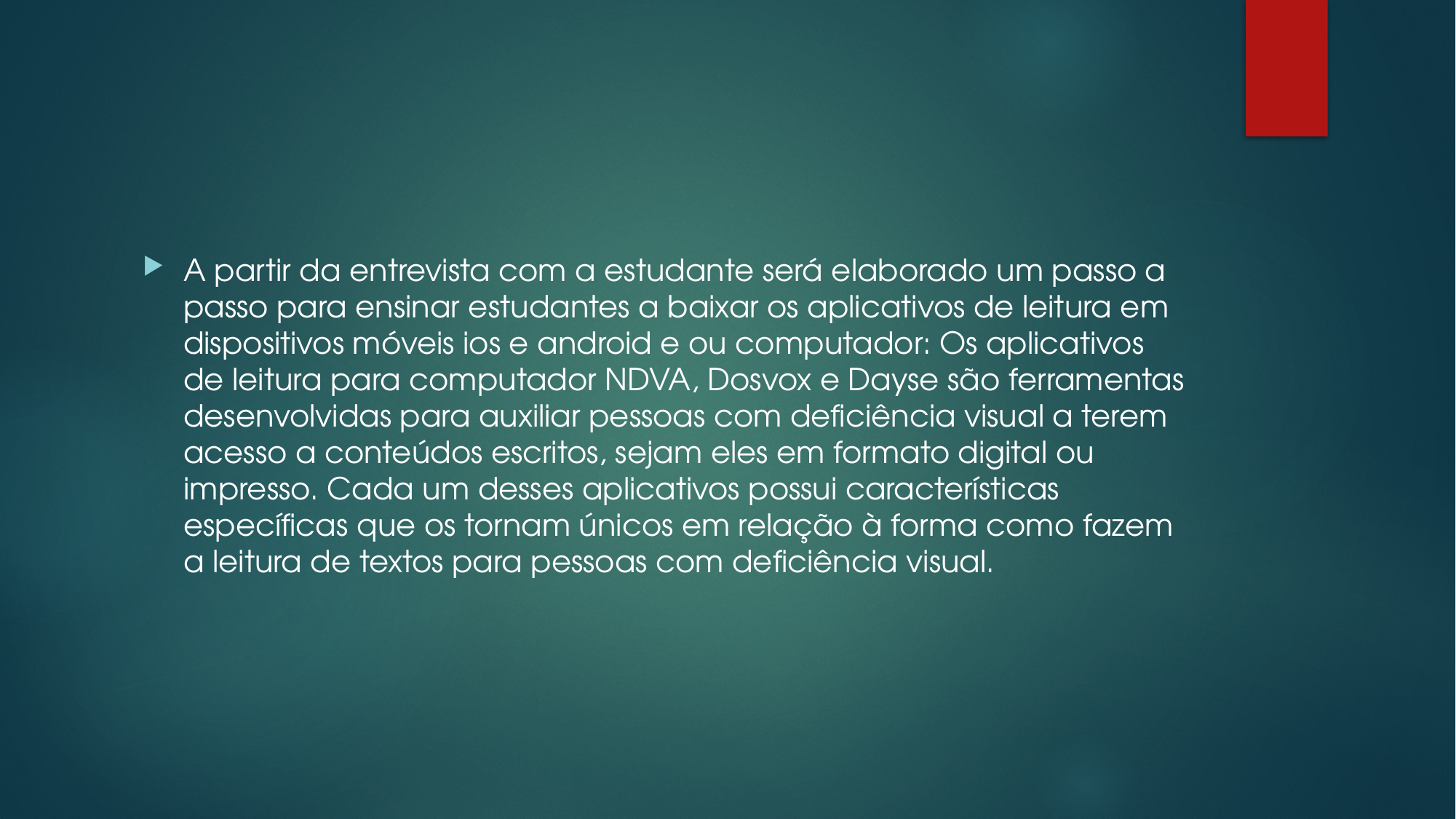

#
A partir da entrevista com a estudante será elaborado um passo a passo para ensinar estudantes a baixar os aplicativos de leitura em dispositivos móveis ios e android e ou computador: Os aplicativos de leitura para computador NDVA, Dosvox e Dayse são ferramentas desenvolvidas para auxiliar pessoas com deficiência visual a terem acesso a conteúdos escritos, sejam eles em formato digital ou impresso. Cada um desses aplicativos possui características específicas que os tornam únicos em relação à forma como fazem a leitura de textos para pessoas com deficiência visual.